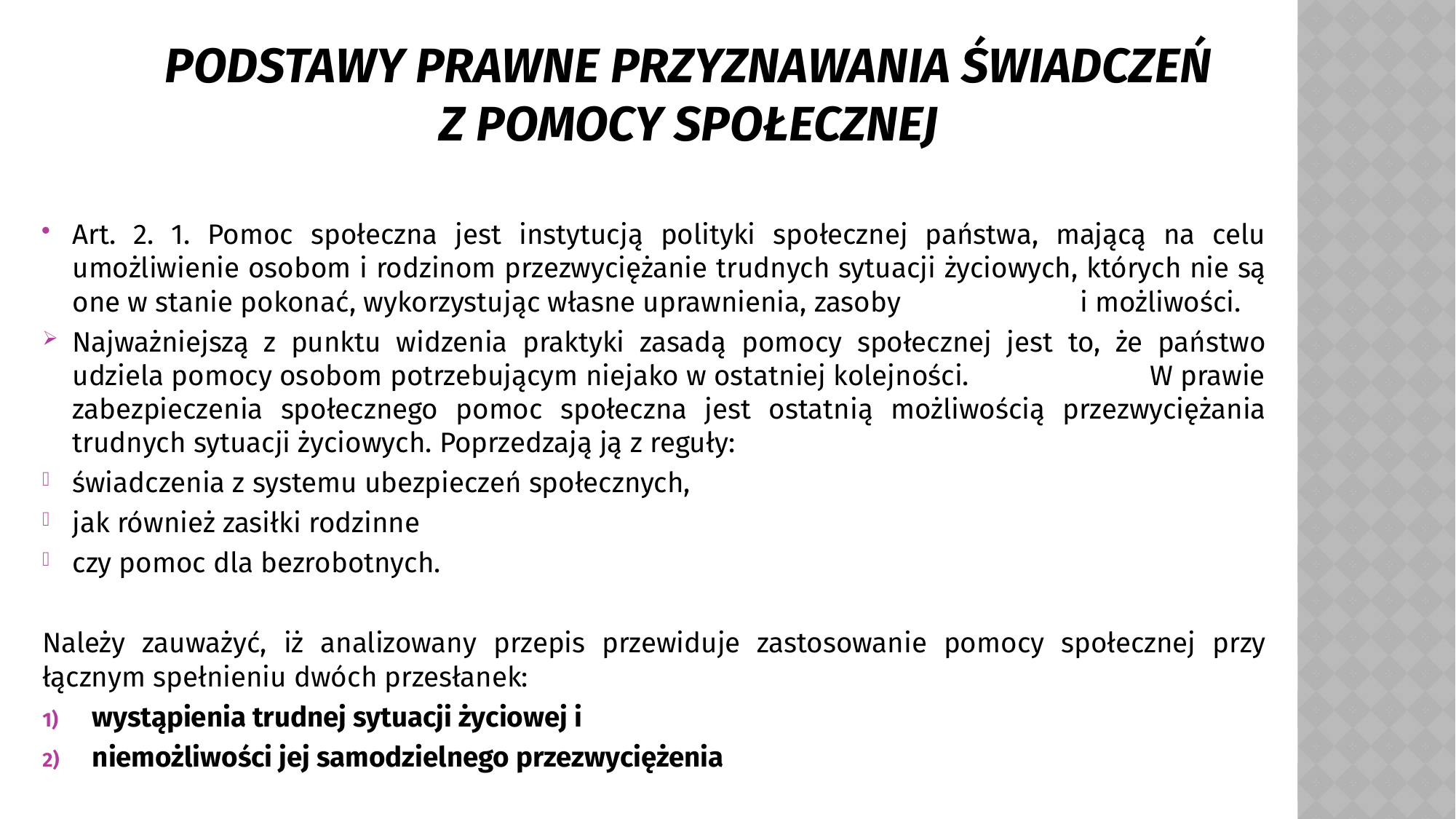

# Podstawy prawne przyznawania świadczeń z pomocy społecznej

Art. 2. 1. Pomoc społeczna jest instytucją polityki społecznej państwa, mającą na celu umożliwienie osobom i rodzinom przezwyciężanie trudnych sytuacji życiowych, których nie są one w stanie pokonać, wykorzystując własne uprawnienia, zasoby                        i możliwości.
Najważniejszą z punktu widzenia praktyki zasadą pomocy społecznej jest to, że państwo udziela pomocy osobom potrzebującym niejako w ostatniej kolejności.                        W prawie zabezpieczenia społecznego pomoc społeczna jest ostatnią możliwością przezwyciężania trudnych sytuacji życiowych. Poprzedzają ją z reguły:
świadczenia z systemu ubezpieczeń społecznych,
jak również zasiłki rodzinne
czy pomoc dla bezrobotnych.

Należy zauważyć, iż analizowany przepis przewiduje zastosowanie pomocy społecznej przy łącznym spełnieniu dwóch przesłanek:
wystąpienia trudnej sytuacji życiowej i
niemożliwości jej samodzielnego przezwyciężenia